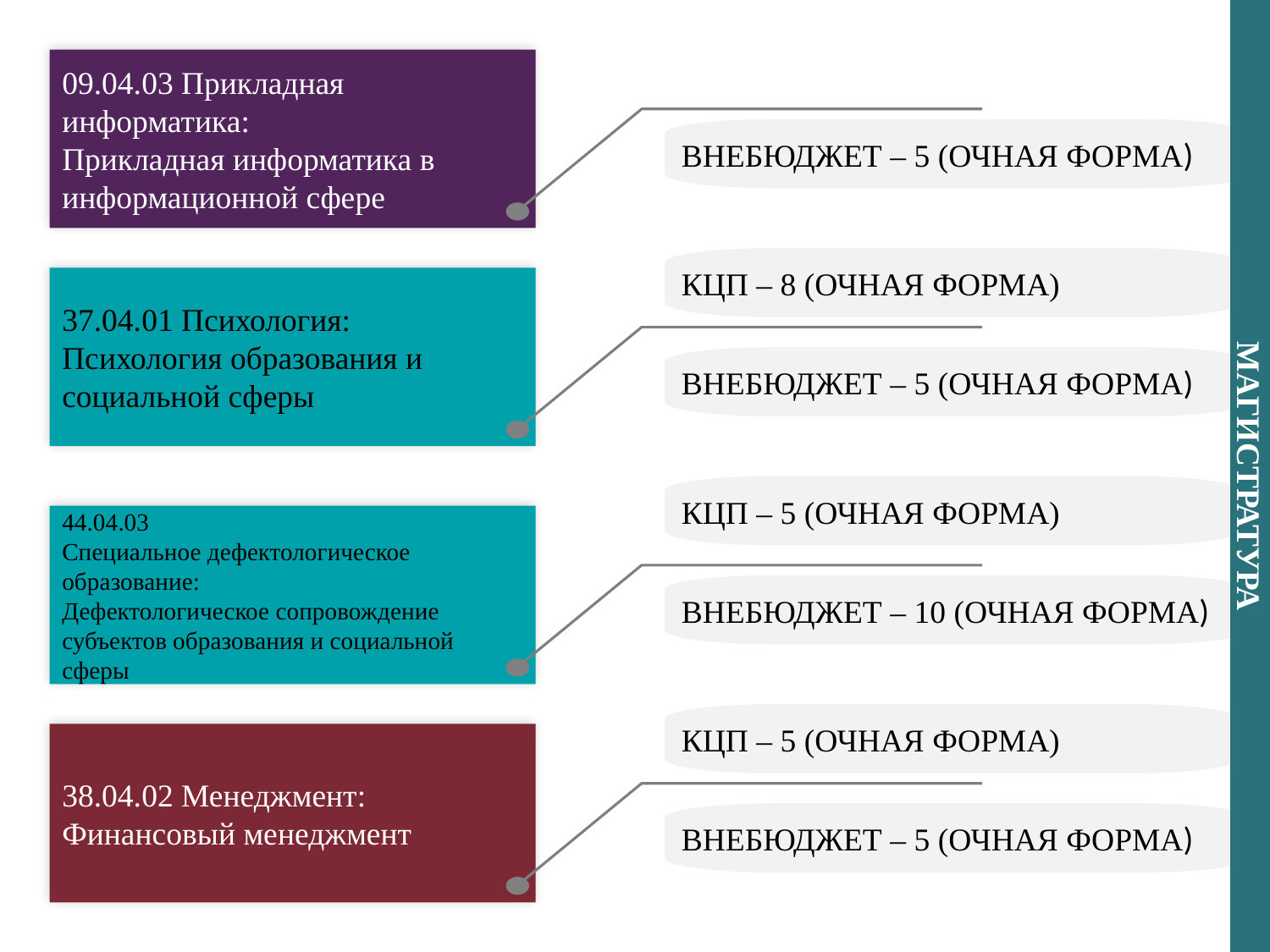

МАГИСТРАТУРА
09.04.03 Прикладная информатика:
Прикладная информатика в информационной сфере

ВНЕБЮДЖЕТ – 5 (ОЧНАЯ ФОРМА)

КЦП – 8 (ОЧНАЯ ФОРМА)

37.04.01 Психология:
Психология образования и социальной сферы

ВНЕБЮДЖЕТ – 5 (ОЧНАЯ ФОРМА)

КЦП – 5 (ОЧНАЯ ФОРМА)

44.04.03
Специальное дефектологическое образование:
Дефектологическое сопровождение субъектов образования и социальной сферы

ВНЕБЮДЖЕТ – 10 (ОЧНАЯ ФОРМА)

КЦП – 5 (ОЧНАЯ ФОРМА)

38.04.02 Менеджмент:
Финансовый менеджмент

ВНЕБЮДЖЕТ – 5 (ОЧНАЯ ФОРМА)